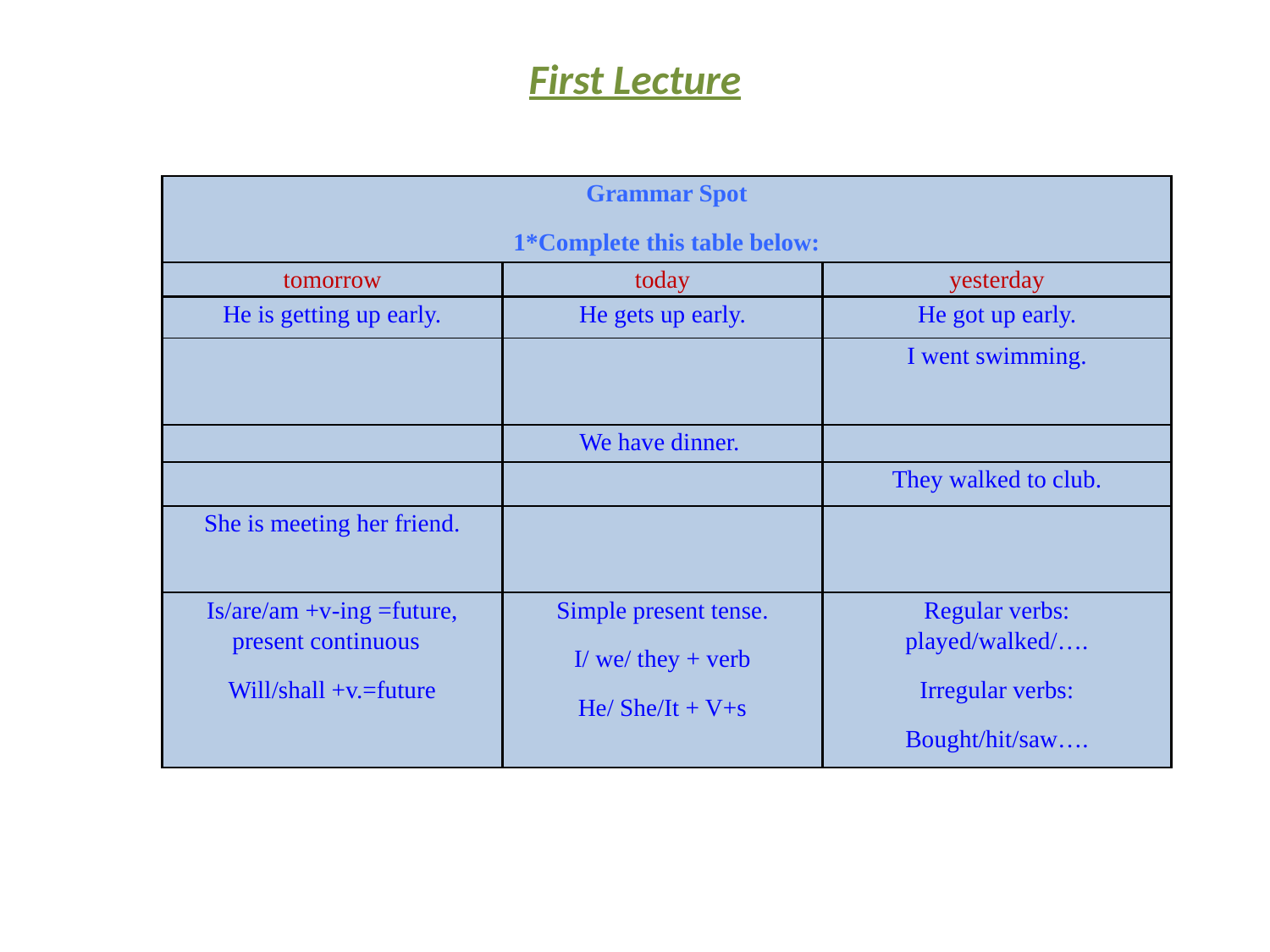

# First Lecture
| Grammar Spot 1\*Complete this table below: |  |  |
| --- | --- | --- |
| tomorrow | today | yesterday |
| He is getting up early. | He gets up early. | He got up early. |
|  |  | I went swimming. |
|  | We have dinner. |  |
|  |  | They walked to club. |
| She is meeting her friend. |  |  |
| Is/are/am +v-ing =future, present continuous Will/shall +v.=future | Simple present tense. I/ we/ they + verb He/ She/It + V+s | Regular verbs: played/walked/…. Irregular verbs: Bought/hit/saw…. |